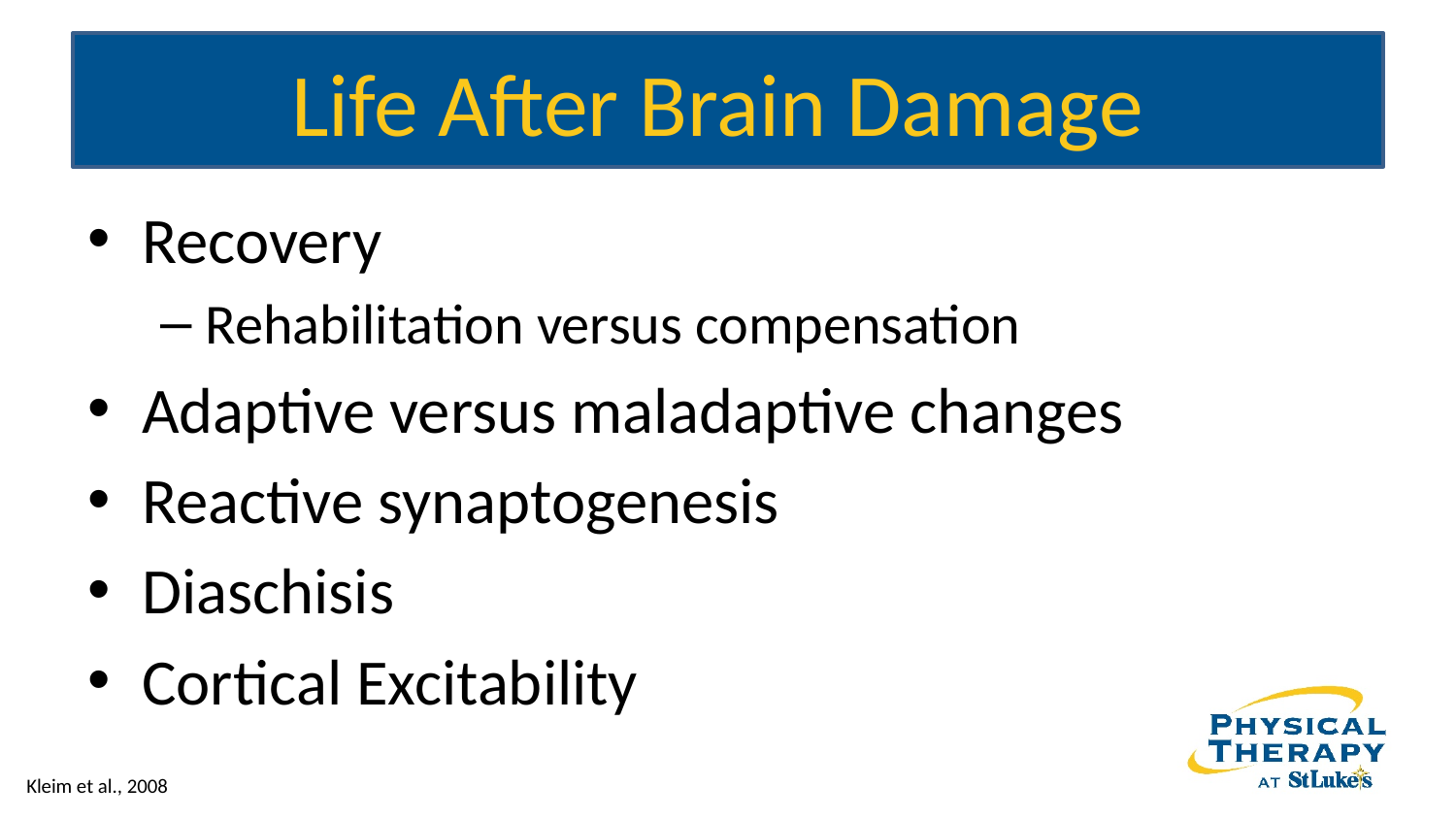

# Life After Brain Damage
Recovery
Rehabilitation versus compensation
Adaptive versus maladaptive changes
Reactive synaptogenesis
Diaschisis
Cortical Excitability
Kleim et al., 2008